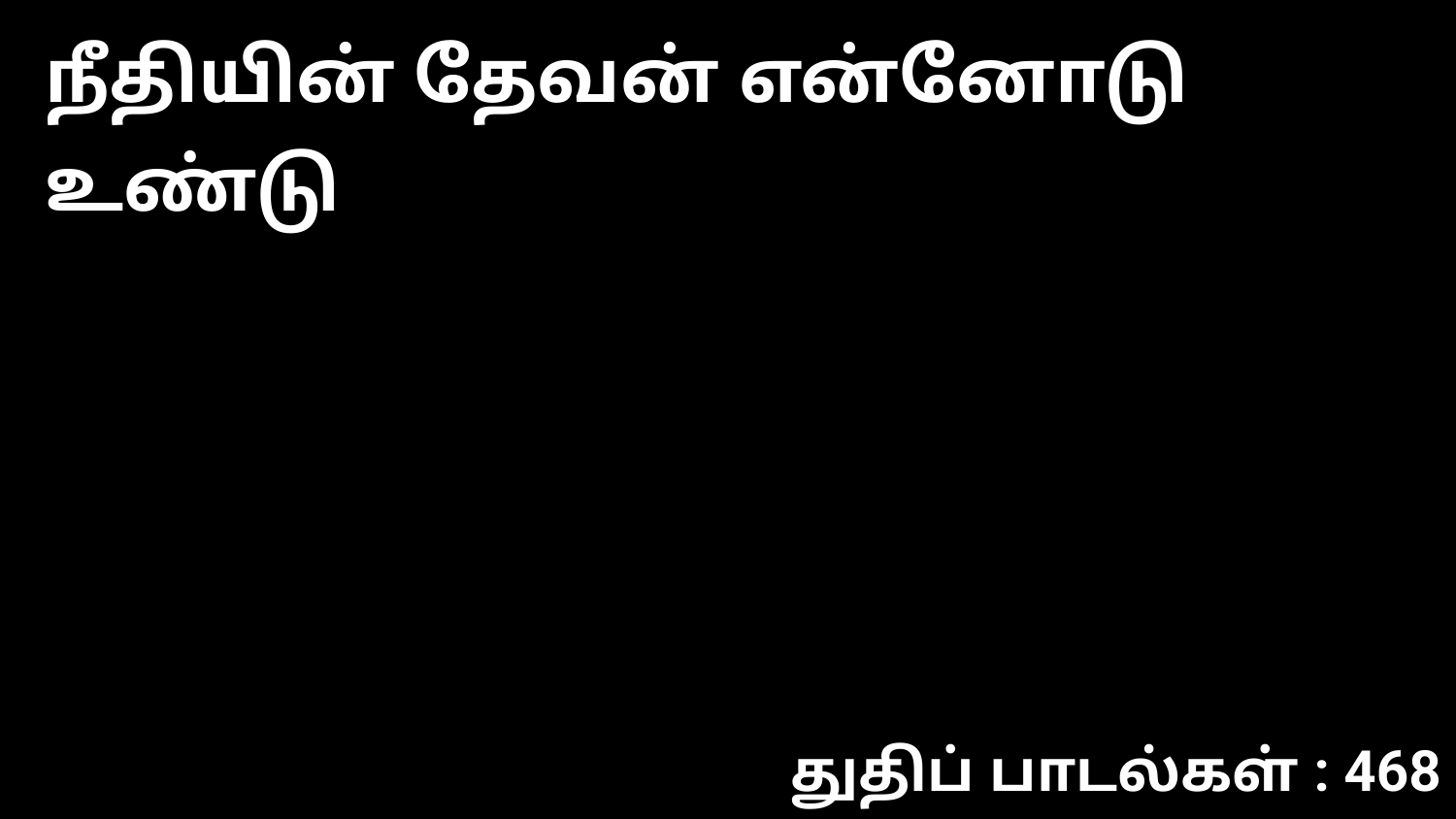

நீதியின் தேவன் என்னோடு உண்டு
துதிப் பாடல்கள் : 468